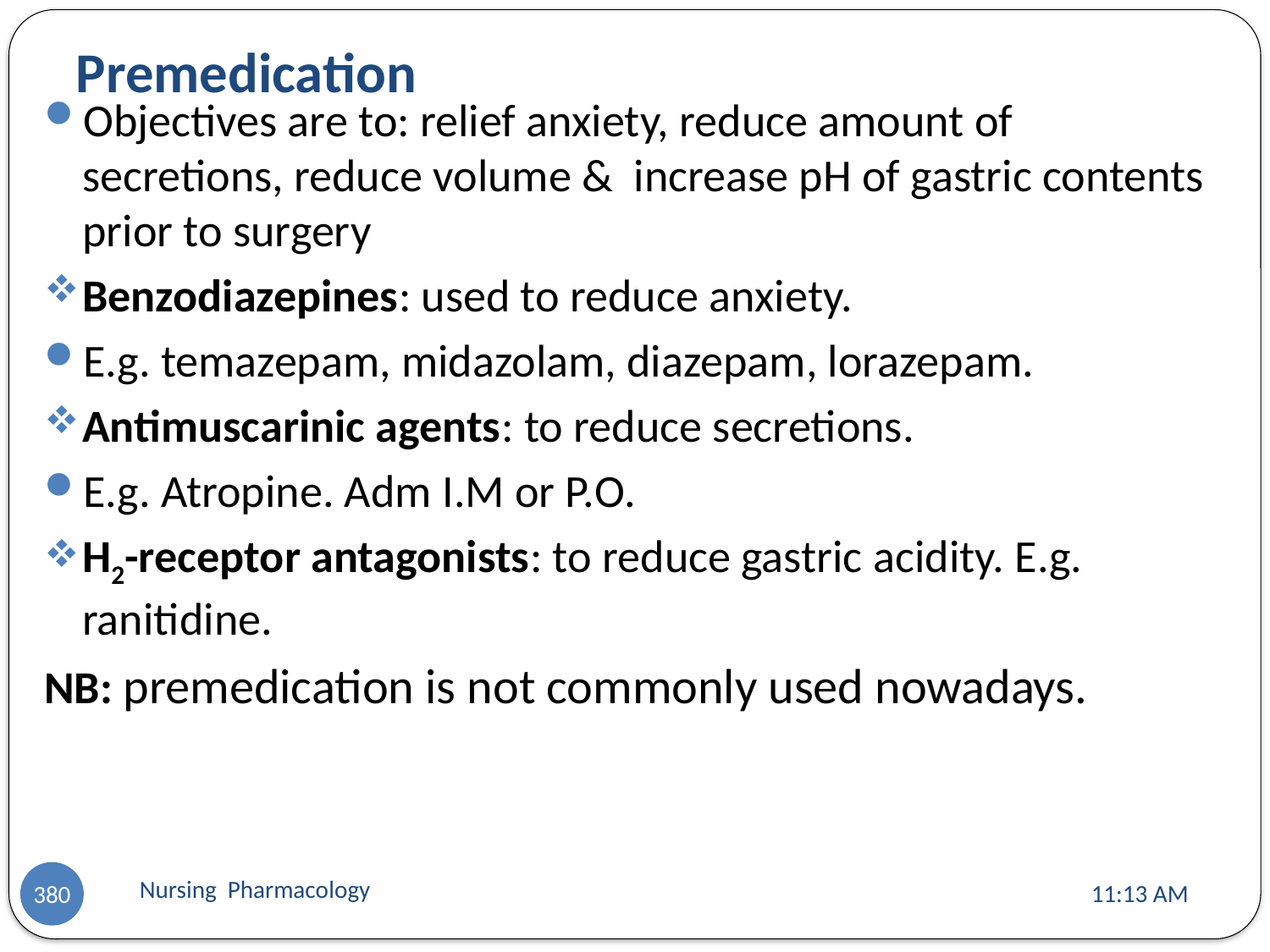

# Premedication
Objectives are to: relief anxiety, reduce amount of secretions, reduce volume &  increase pH of gastric contents prior to surgery
Benzodiazepines: used to reduce anxiety.
E.g. temazepam, midazolam, diazepam, lorazepam.
Antimuscarinic agents: to reduce secretions.
E.g. Atropine. Adm I.M or P.O.
H2-receptor antagonists: to reduce gastric acidity. E.g. ranitidine.
NB: premedication is not commonly used nowadays.

Nursing  Pharmacology
11:13 AM
380